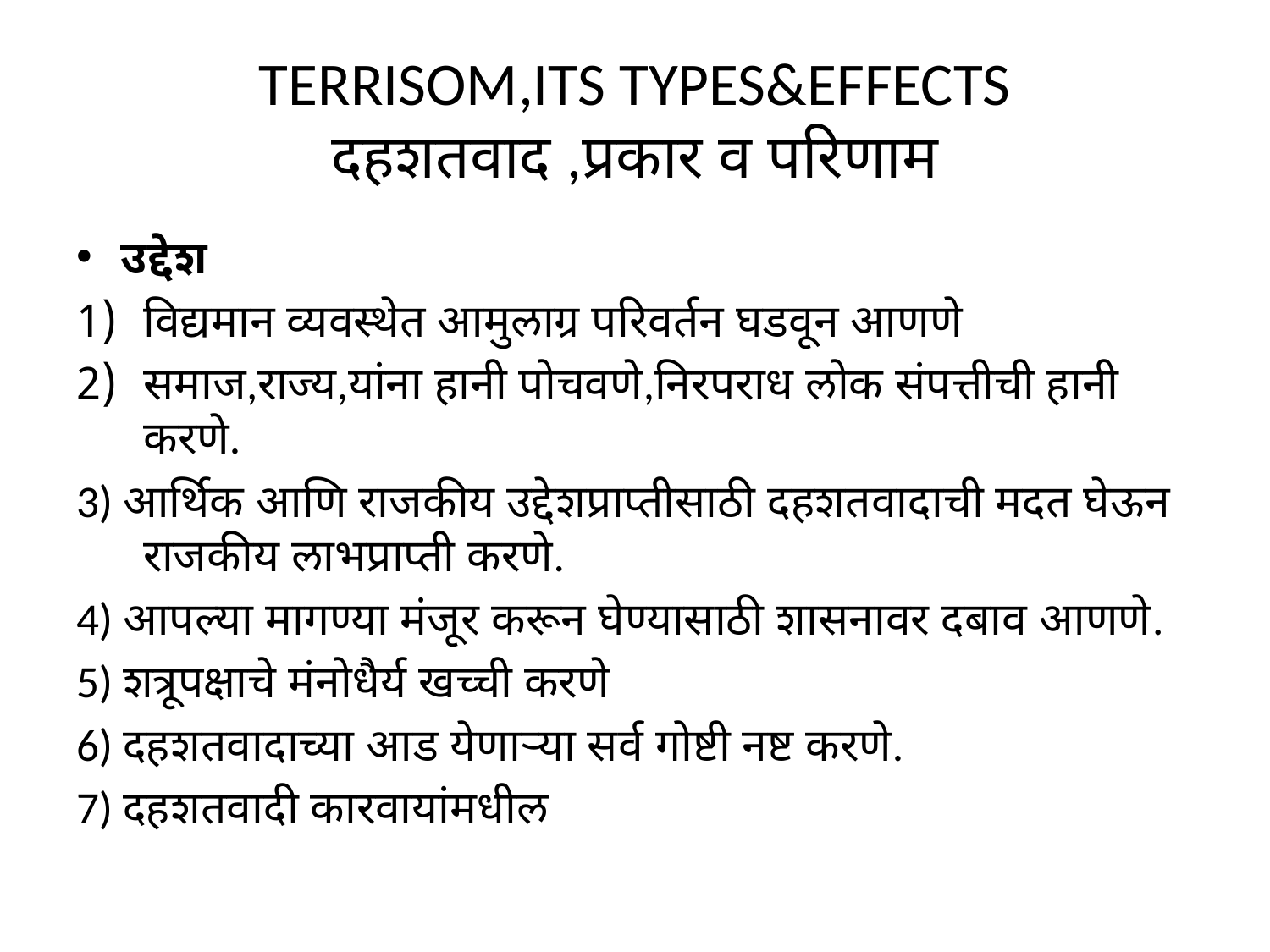

# TERRISOM,ITS TYPES&EFFECTS दहशतवाद ,प्रकार व परिणाम
उद्देश
विद्यमान व्यवस्थेत आमुलाग्र परिवर्तन घडवून आणणे
समाज,राज्य,यांना हानी पोचवणे,निरपराध लोक संपत्तीची हानी करणे.
3) आर्थिक आणि राजकीय उद्देशप्राप्तीसाठी दहशतवादाची मदत घेऊन राजकीय लाभप्राप्ती करणे.
4) आपल्या मागण्या मंजूर करून घेण्यासाठी शासनावर दबाव आणणे.
5) शत्रूपक्षाचे मंनोधैर्य खच्ची करणे
6) दहशतवादाच्या आड येणार्‍या सर्व गोष्टी नष्ट करणे.
7) दहशतवादी कारवायांमधील